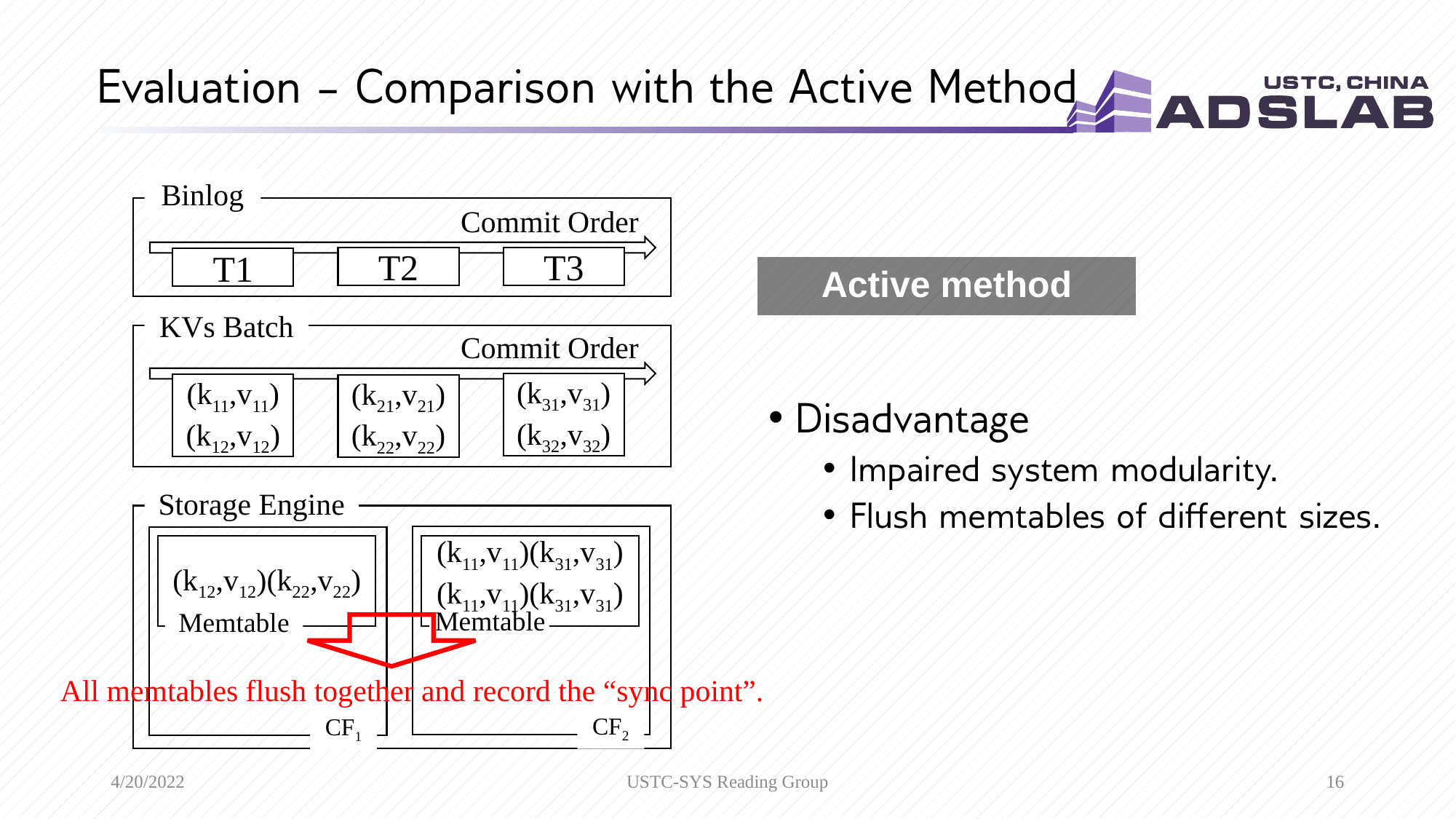

# Evaluation – Comparison with the Active Method
Binlog
Commit Order

T2
T3
T1
Active method
KVs Batch
Commit Order

(k31,v31)
(k32,v32)
(k11,v11)
(k12,v12)
(k21,v21)
(k22,v22)
Disadvantage
Impaired system modularity.
Flush memtables of different sizes.
Storage Engine

(k11,v11)(k31,v31)
(k11,v11)(k31,v31)
(k12,v12)(k22,v22)

Memtable
Memtable

All memtables flush together and record the “sync point”.
CF2
CF1
4/20/2022
USTC-SYS Reading Group